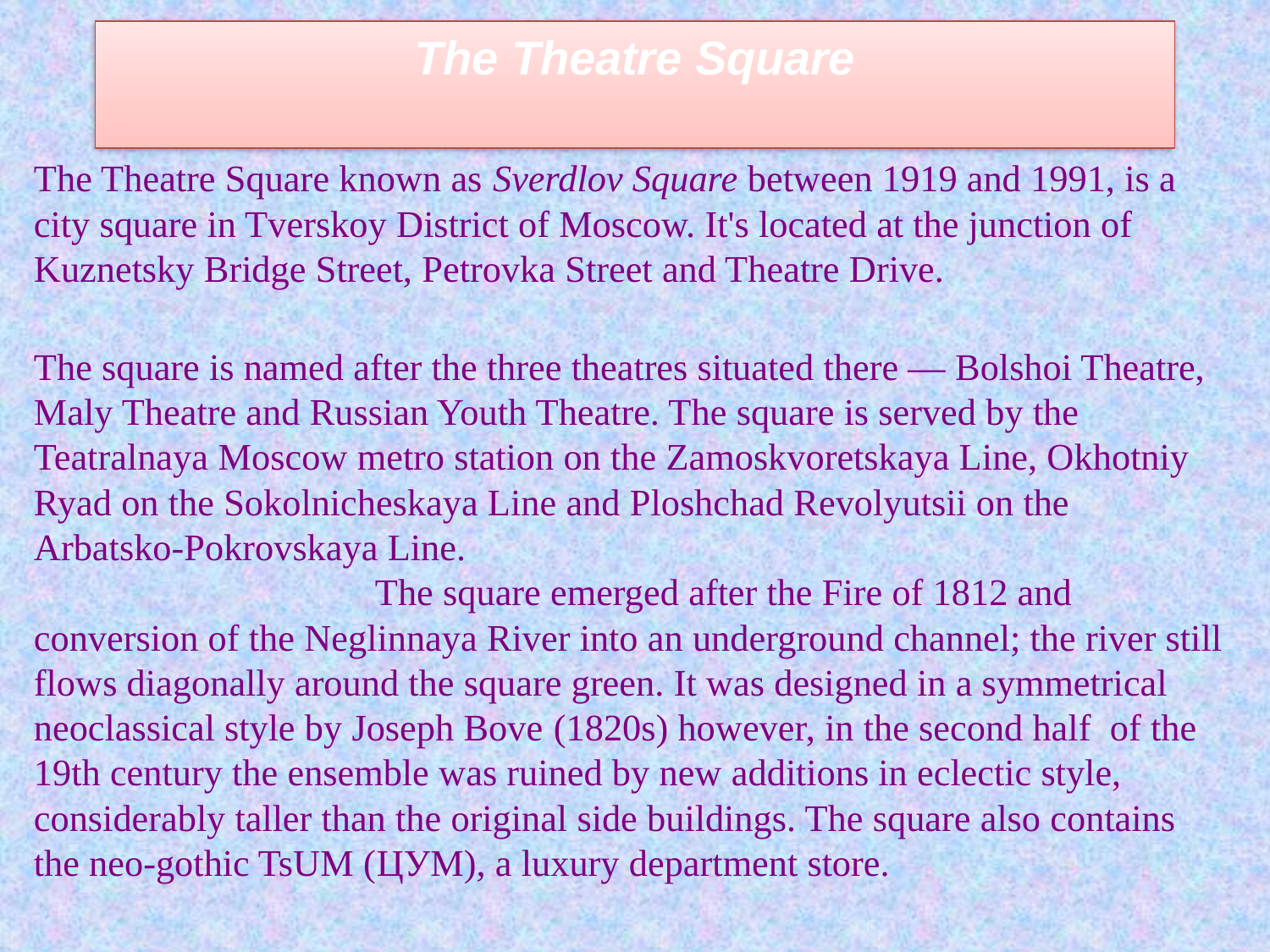

# The Theatre Square
The Theatre Square known as Sverdlov Square between 1919 and 1991, is a city square in Tverskoy District of Moscow. It's located at the junction of Kuznetsky Bridge Street, Petrovka Street and Theatre Drive.
The square is named after the three theatres situated there — Bolshoi Theatre, Maly Theatre and Russian Youth Theatre. The square is served by the Teatralnaya Moscow metro station on the Zamoskvoretskaya Line, Okhotniy Ryad on the Sokolnicheskaya Line and Ploshchad Revolyutsii on the Arbatsko-Pokrovskaya Line.                                                                                                                    The square emerged after the Fire of 1812 and conversion of the Neglinnaya River into an underground channel; the river still flows diagonally around the square green. It was designed in a symmetrical neoclassical style by Joseph Bove (1820s) however, in the second half  of the 19th century the ensemble was ruined by new additions in eclectic style, considerably taller than the original side buildings. The square also contains the neo-gothic TsUM (ЦУМ), a luxury department store.